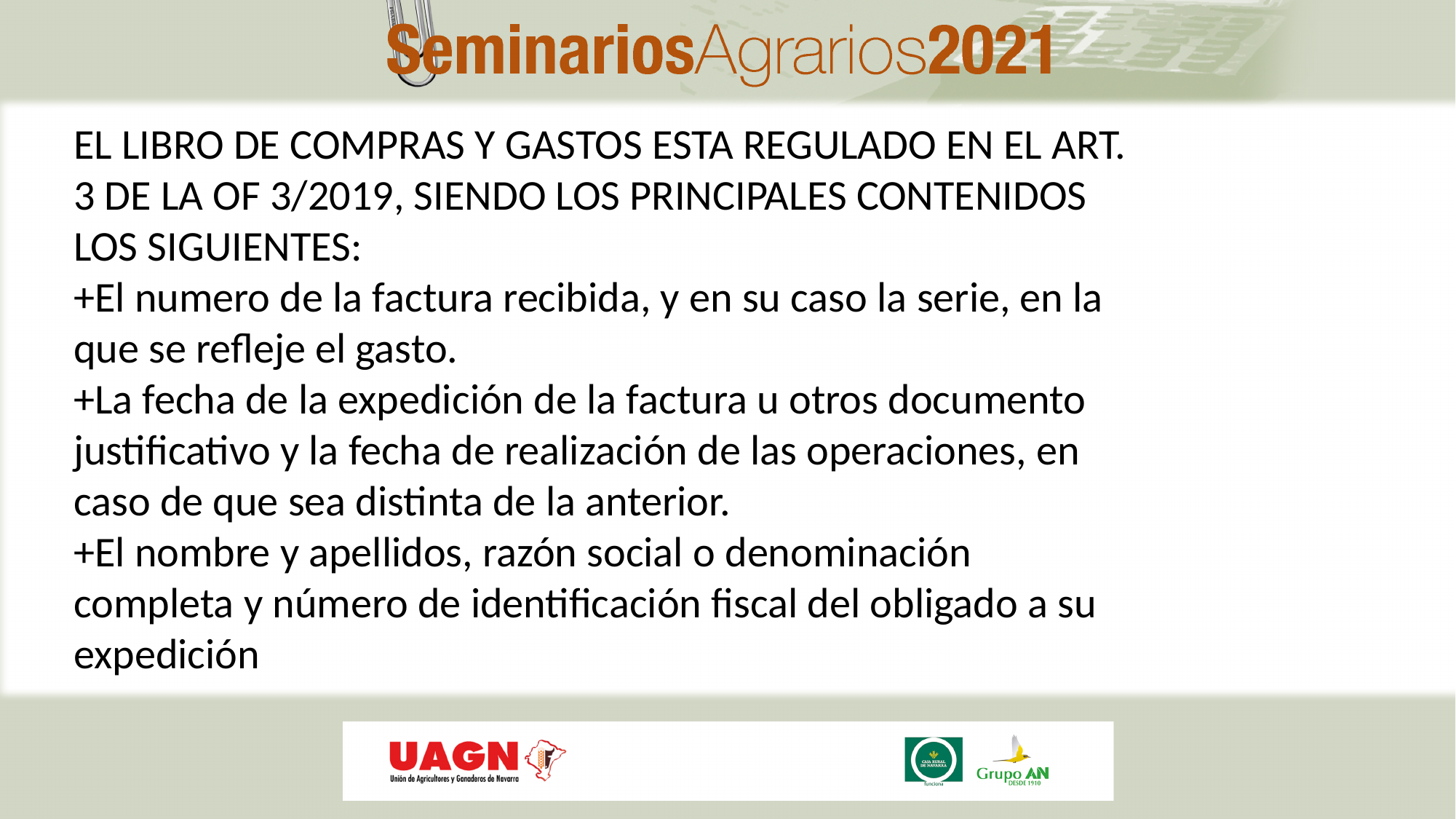

EL LIBRO DE COMPRAS Y GASTOS ESTA REGULADO EN EL ART. 3 DE LA OF 3/2019, SIENDO LOS PRINCIPALES CONTENIDOS LOS SIGUIENTES:
+El numero de la factura recibida, y en su caso la serie, en la que se refleje el gasto.
+La fecha de la expedición de la factura u otros documento justificativo y la fecha de realización de las operaciones, en caso de que sea distinta de la anterior.
+El nombre y apellidos, razón social o denominación completa y número de identificación fiscal del obligado a su expedición

#